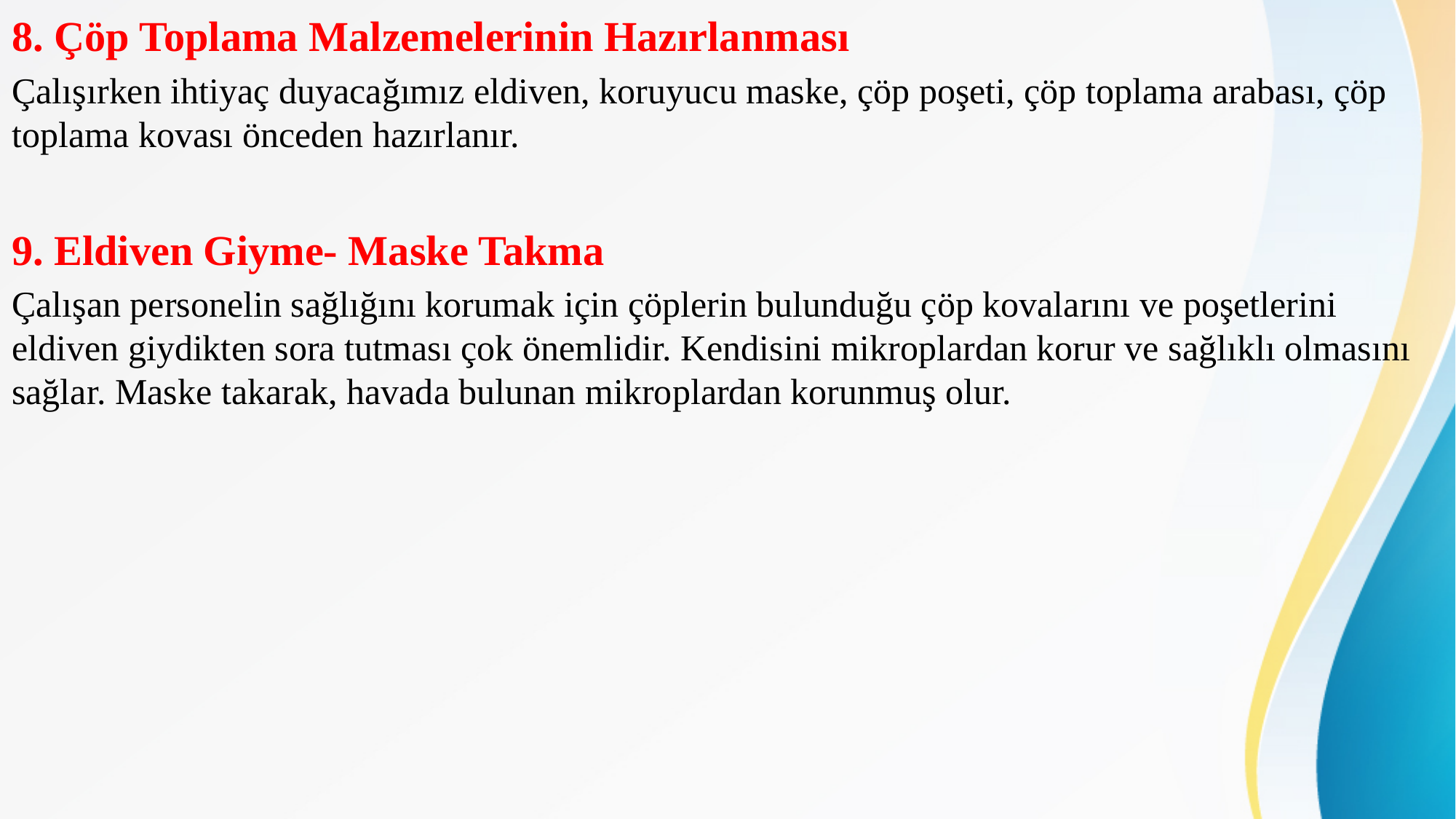

8. Çöp Toplama Malzemelerinin Hazırlanması
Çalışırken ihtiyaç duyacağımız eldiven, koruyucu maske, çöp poşeti, çöp toplama arabası, çöp toplama kovası önceden hazırlanır.

9. Eldiven Giyme- Maske Takma
Çalışan personelin sağlığını korumak için çöplerin bulunduğu çöp kovalarını ve poşetlerini eldiven giydikten sora tutması çok önemlidir. Kendisini mikroplardan korur ve sağlıklı olmasını sağlar. Maske takarak, havada bulunan mikroplardan korunmuş olur.